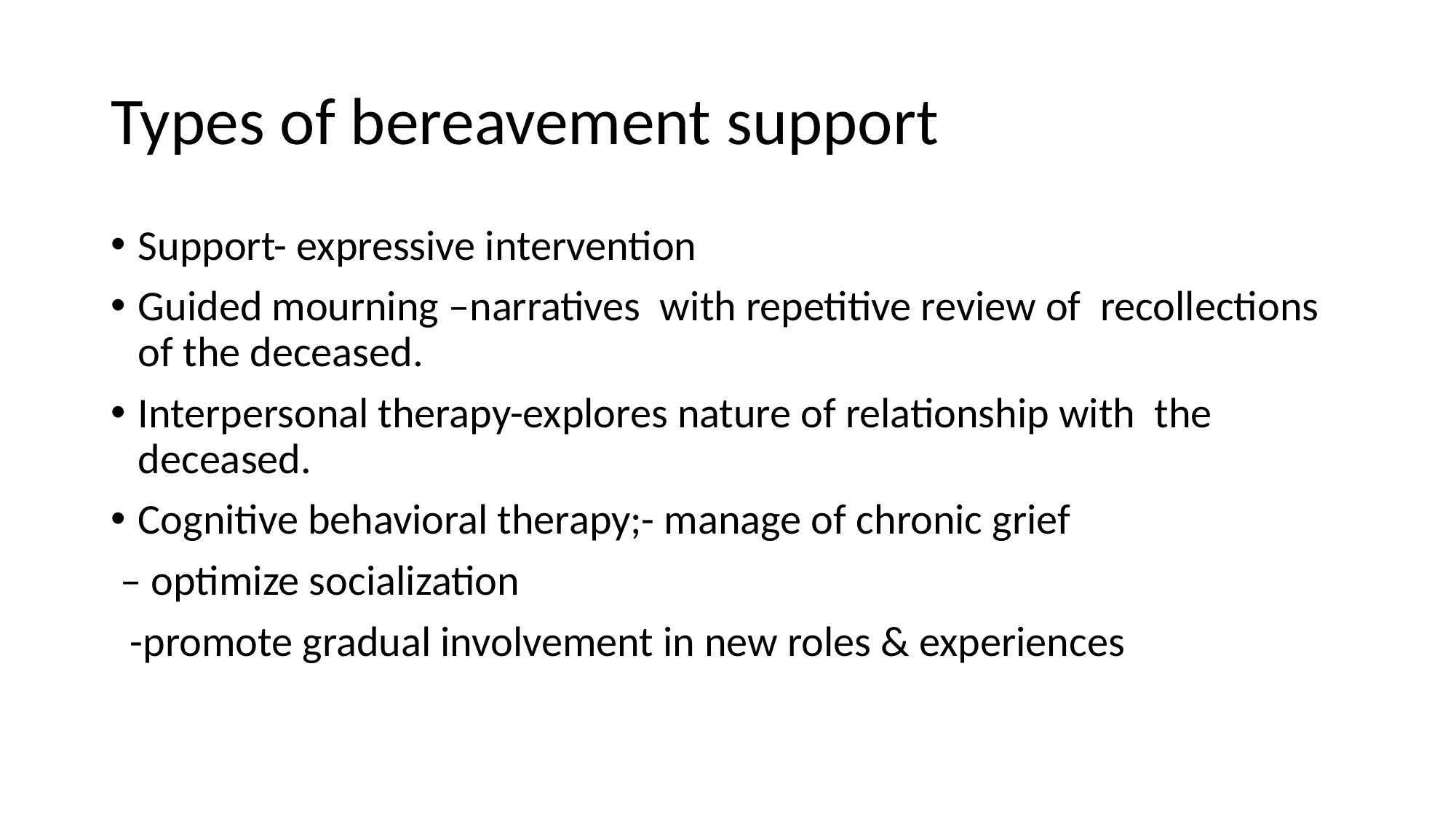

# Types of bereavement support
Support- expressive intervention
Guided mourning –narratives  with repetitive review of  recollections of the deceased.
Interpersonal therapy-explores nature of relationship with  the deceased.
Cognitive behavioral therapy;- manage of chronic grief
 – optimize socialization
  -promote gradual involvement in new roles & experiences